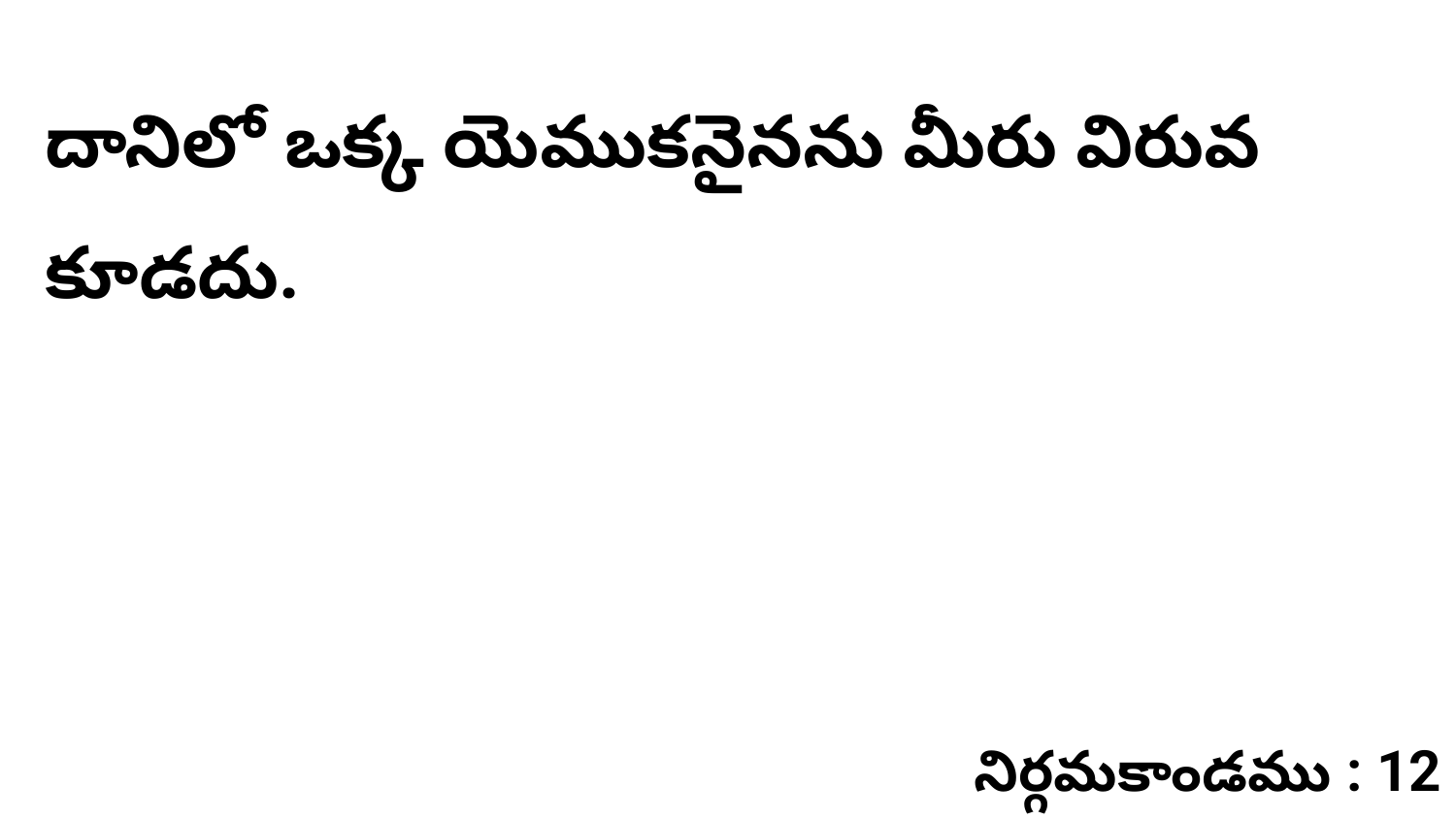

దానిలో ఒక్క యెముకనైనను మీరు విరువ కూడదు.
నిర్గమకాండము : 12